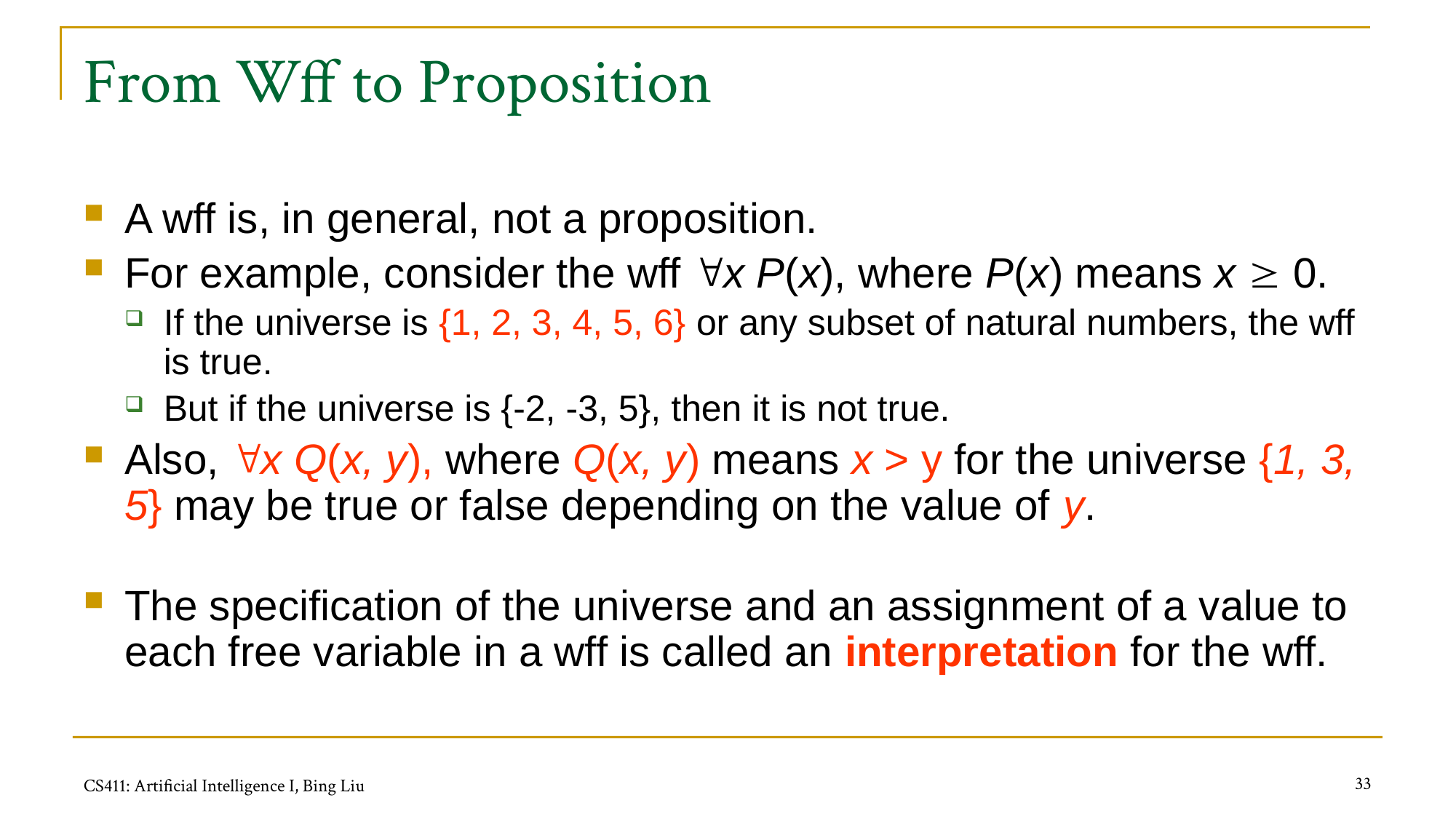

# From Wff to Proposition
A wff is, in general, not a proposition.
For example, consider the wff ∀x P(x), where P(x) means x ≥ 0.
If the universe is {1, 2, 3, 4, 5, 6} or any subset of natural numbers, the wff is true.
But if the universe is {-2, -3, 5}, then it is not true.
Also, ∀x Q(x, y), where Q(x, y) means x > y for the universe {1, 3, 5} may be true or false depending on the value of y.
The specification of the universe and an assignment of a value to each free variable in a wff is called an interpretation for the wff.

33
CS411: Artificial Intelligence I, Bing Liu